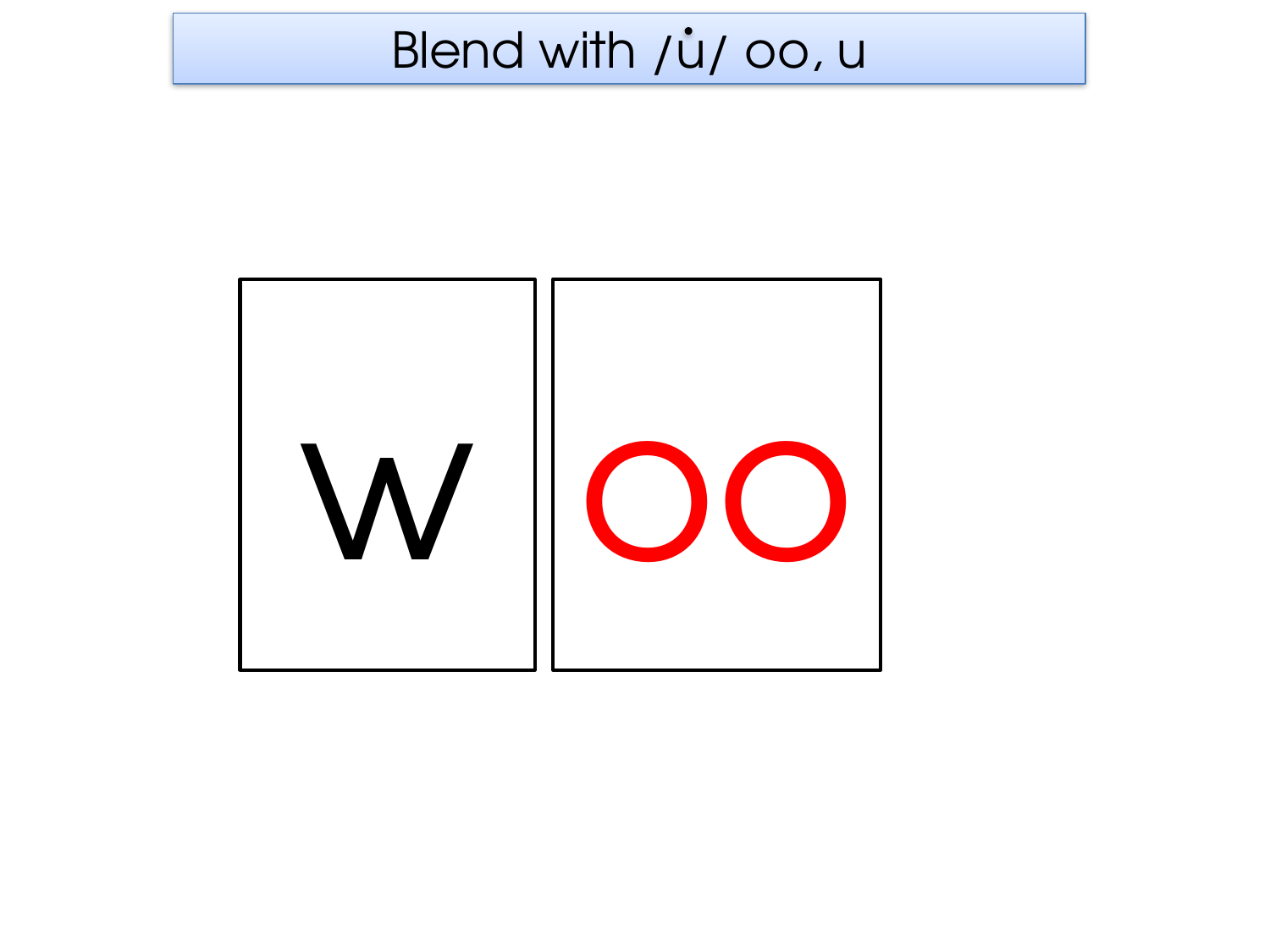

Blend with /u/ oo, u

w
oo